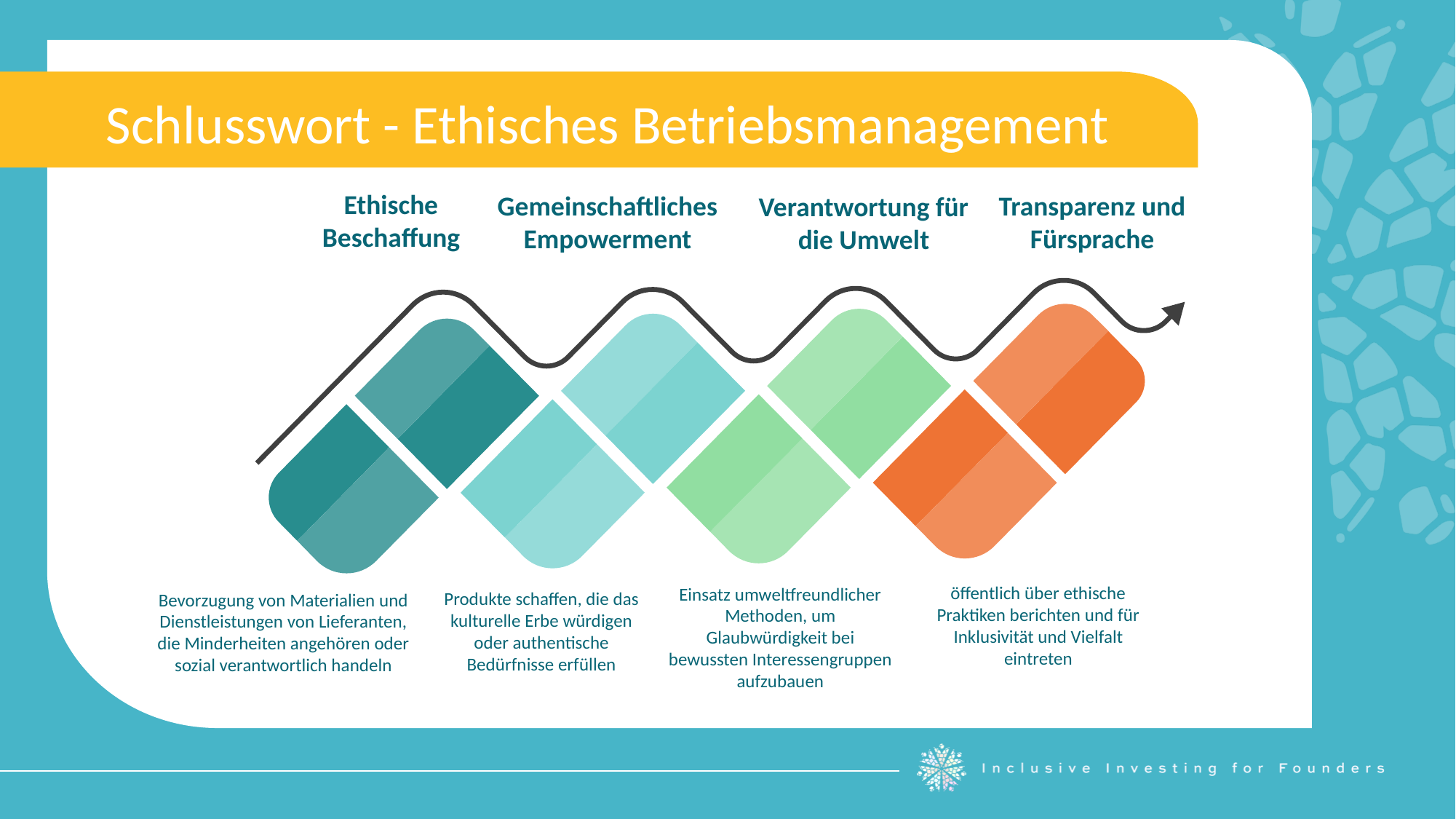

Schlusswort - Ethisches Betriebsmanagement
Ethische Beschaffung
Gemeinschaftliches Empowerment
Transparenz und Fürsprache
Verantwortung für die Umwelt

öffentlich über ethische Praktiken berichten und für Inklusivität und Vielfalt eintreten
Einsatz umweltfreundlicher Methoden, um Glaubwürdigkeit bei bewussten Interessengruppen aufzubauen
Produkte schaffen, die das kulturelle Erbe würdigen oder authentische Bedürfnisse erfüllen
Bevorzugung von Materialien und Dienstleistungen von Lieferanten, die Minderheiten angehören oder sozial verantwortlich handeln